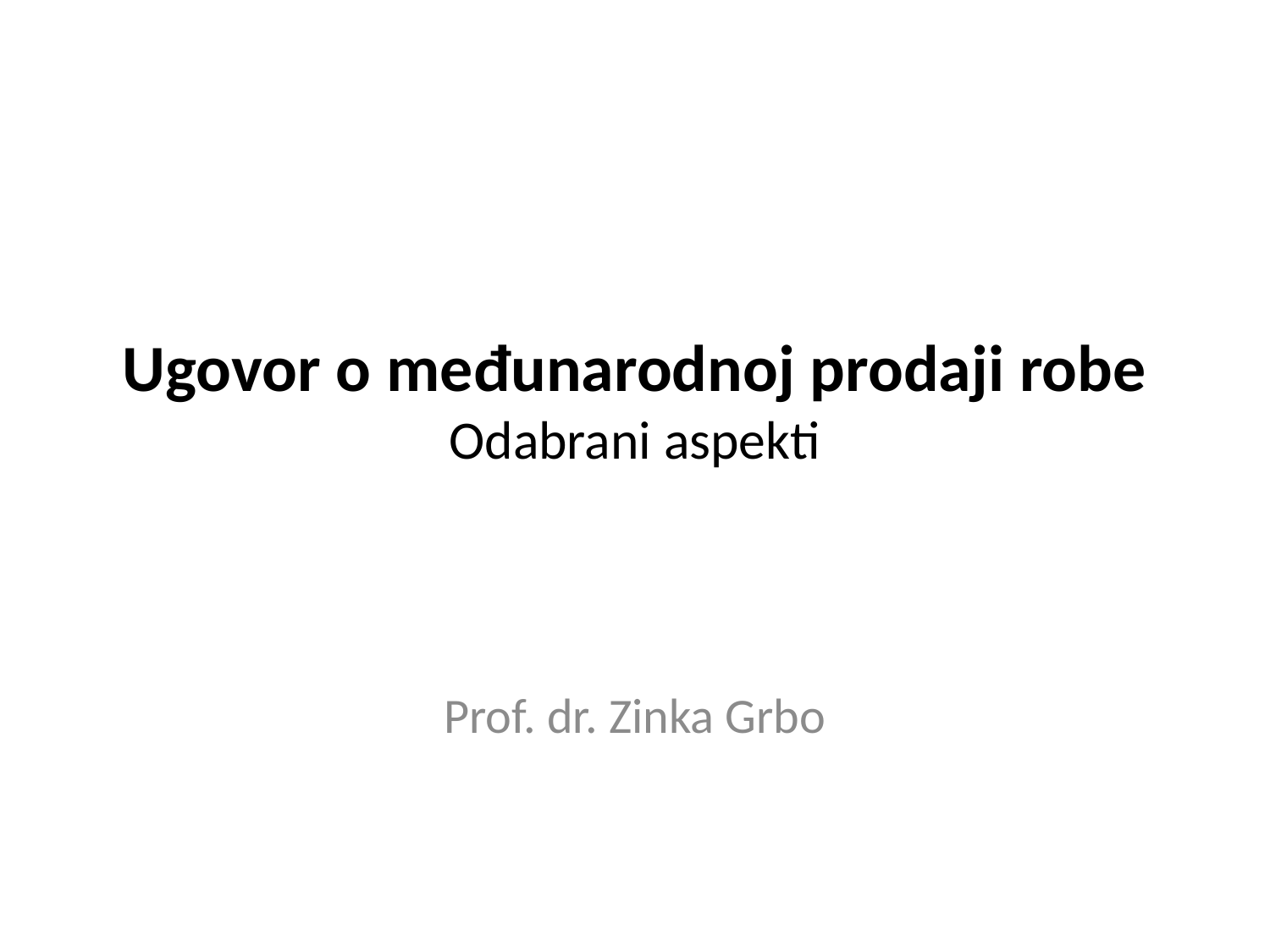

# Ugovor o međunarodnoj prodaji robe Odabrani aspekti

Prof. dr. Zinka Grbo